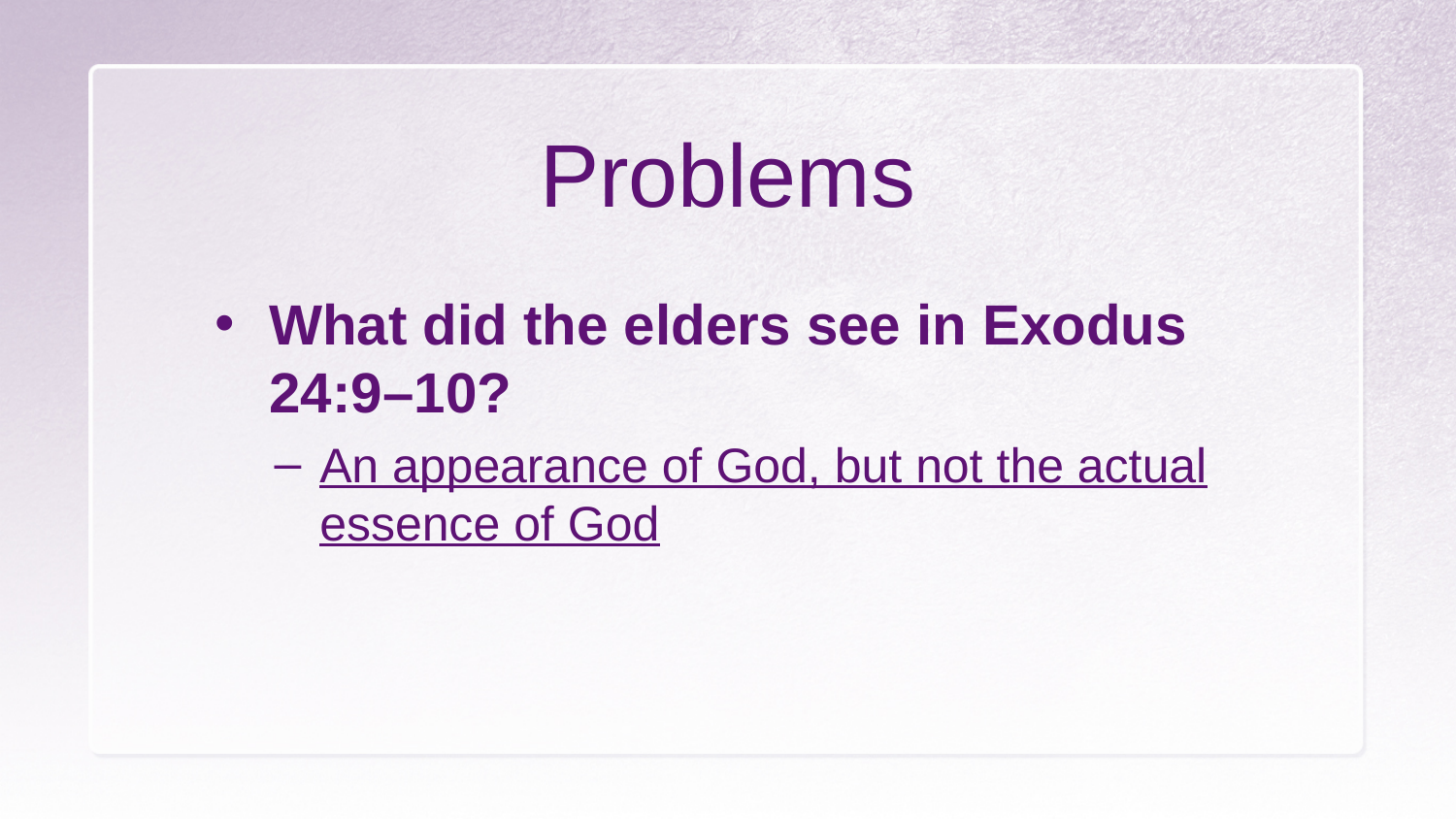

# Problems
What did the elders see in Exodus 24:9–10?
An appearance of God, but not the actual essence of God